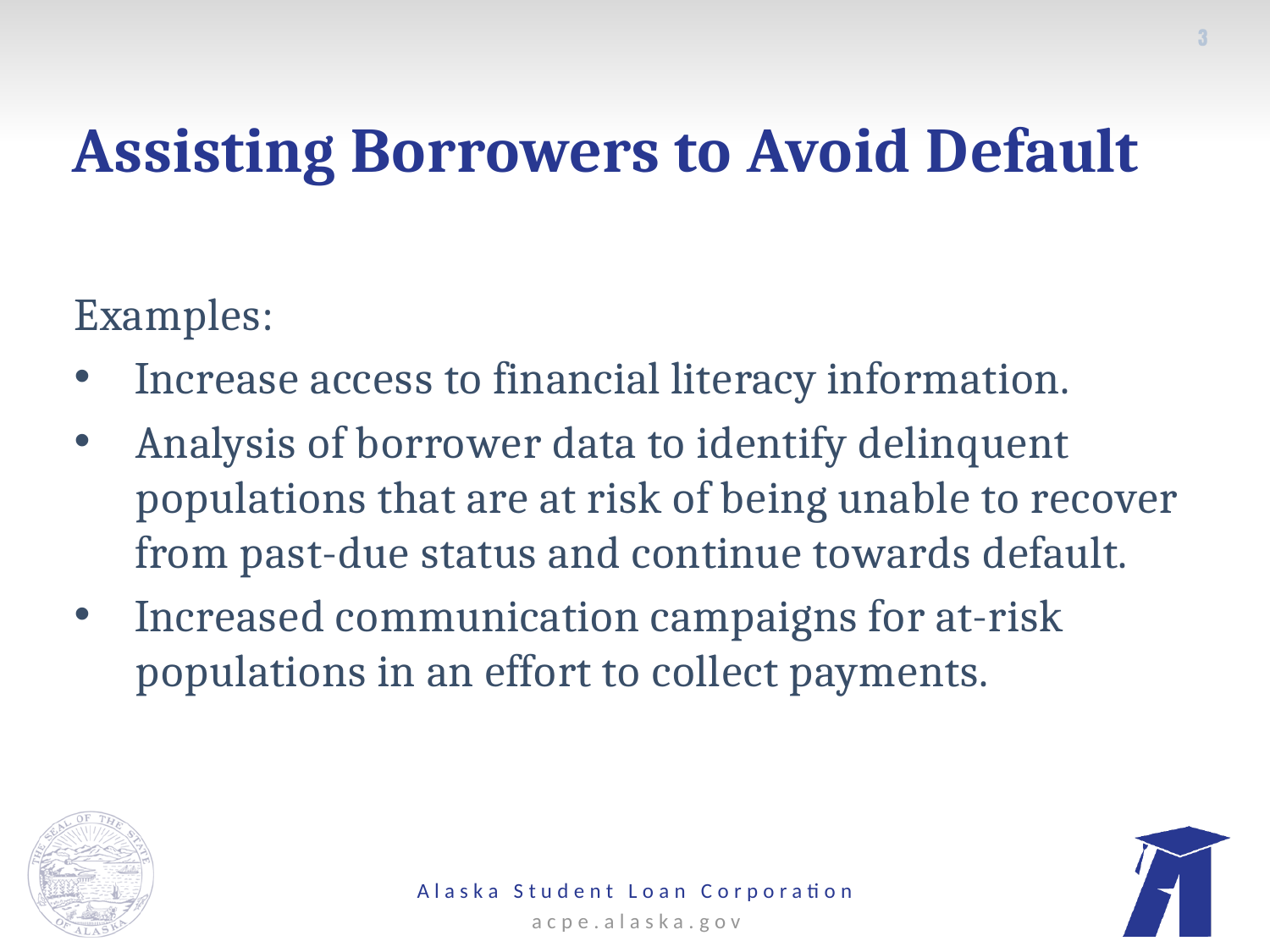

3
# Assisting Borrowers to Avoid Default
Examples:
Increase access to financial literacy information.
Analysis of borrower data to identify delinquent populations that are at risk of being unable to recover from past-due status and continue towards default.
Increased communication campaigns for at-risk populations in an effort to collect payments.